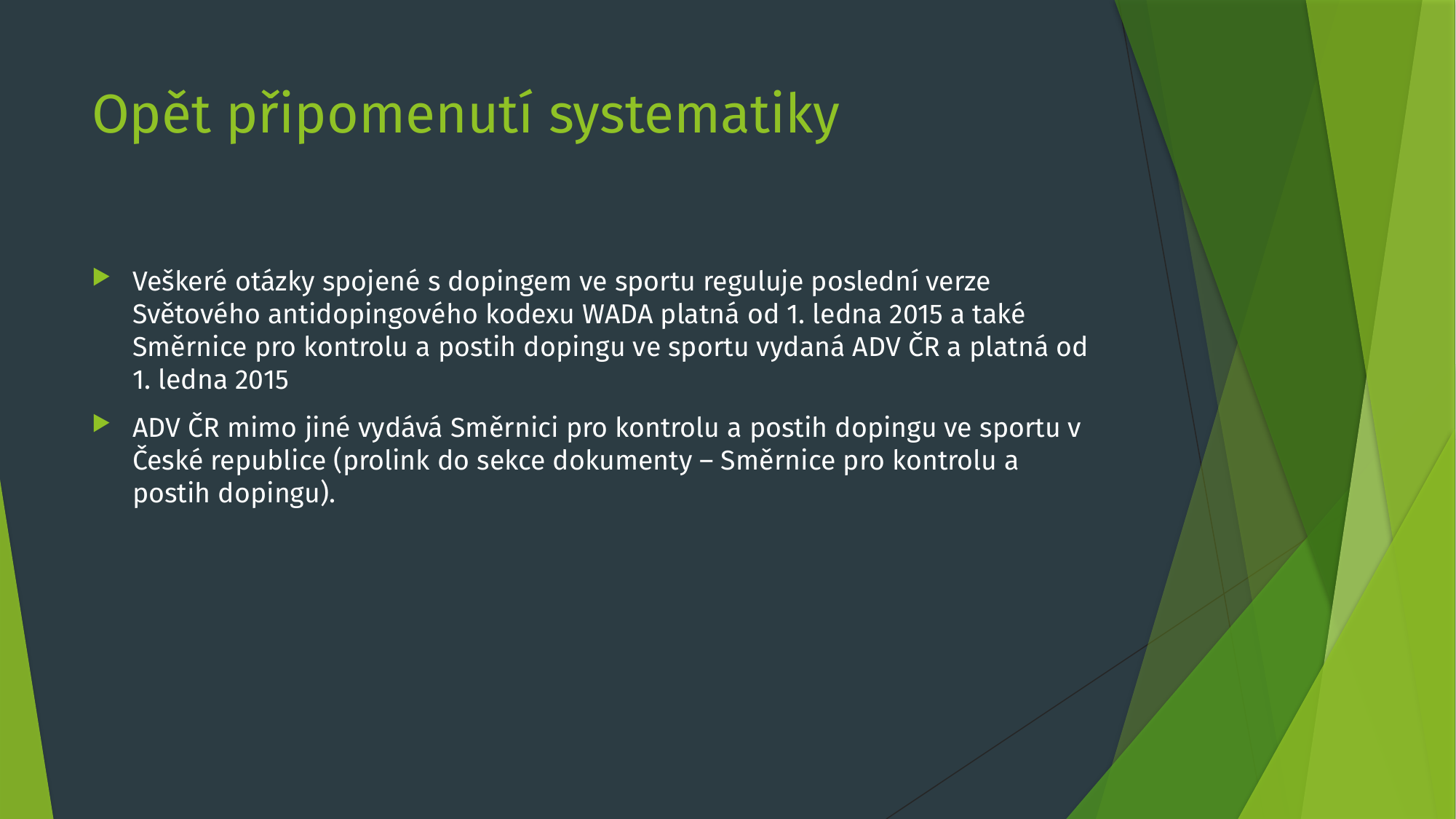

# Opět připomenutí systematiky
Veškeré otázky spojené s dopingem ve sportu reguluje poslední verze Světového antidopingového kodexu WADA platná od 1. ledna 2015 a také Směrnice pro kontrolu a postih dopingu ve sportu vydaná ADV ČR a platná od 1. ledna 2015
ADV ČR mimo jiné vydává Směrnici pro kontrolu a postih dopingu ve sportu v České republice (prolink do sekce dokumenty – Směrnice pro kontrolu a postih dopingu).